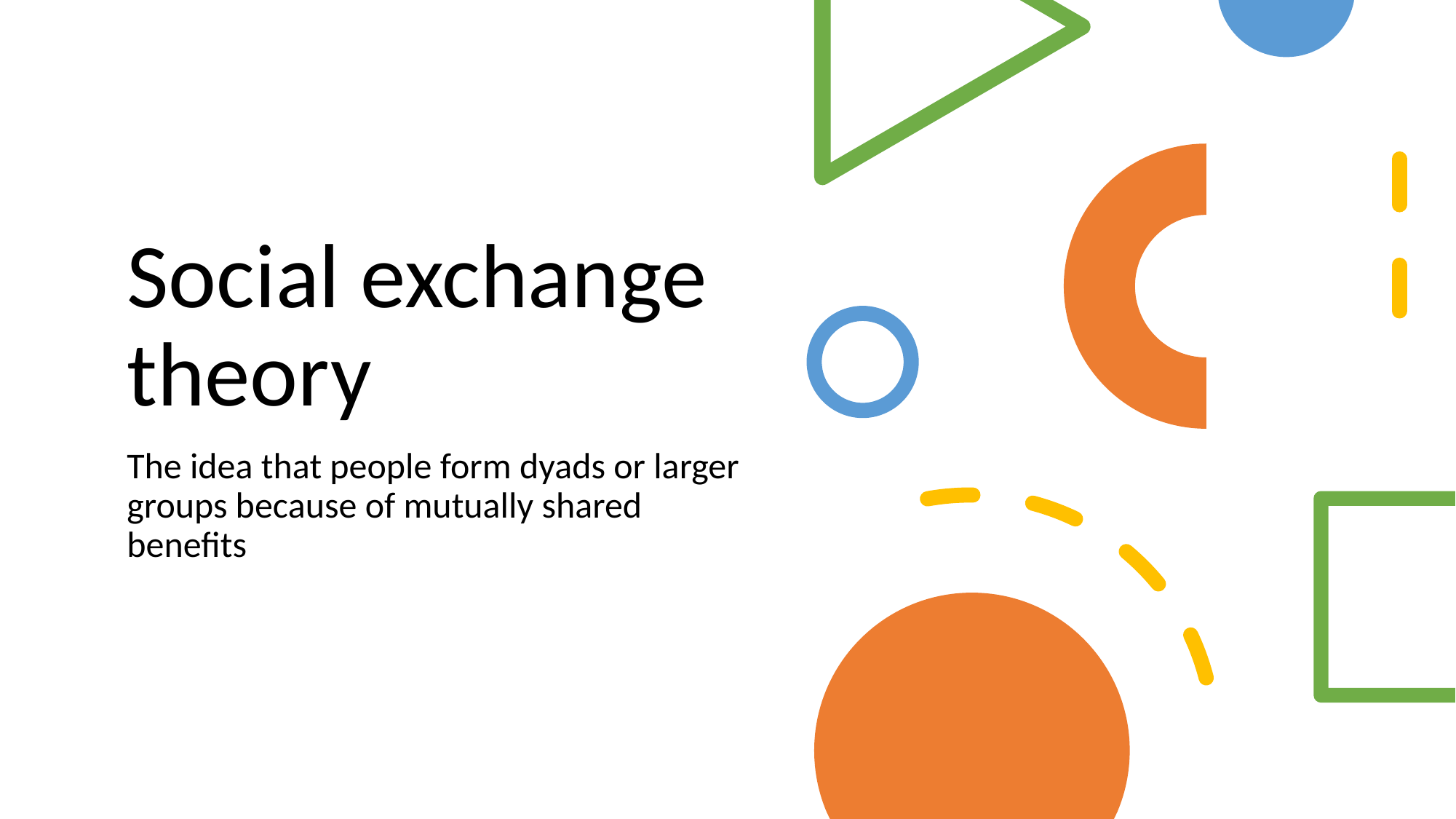

# Social exchange theory

The idea that people form dyads or larger groups because of mutually shared benefits